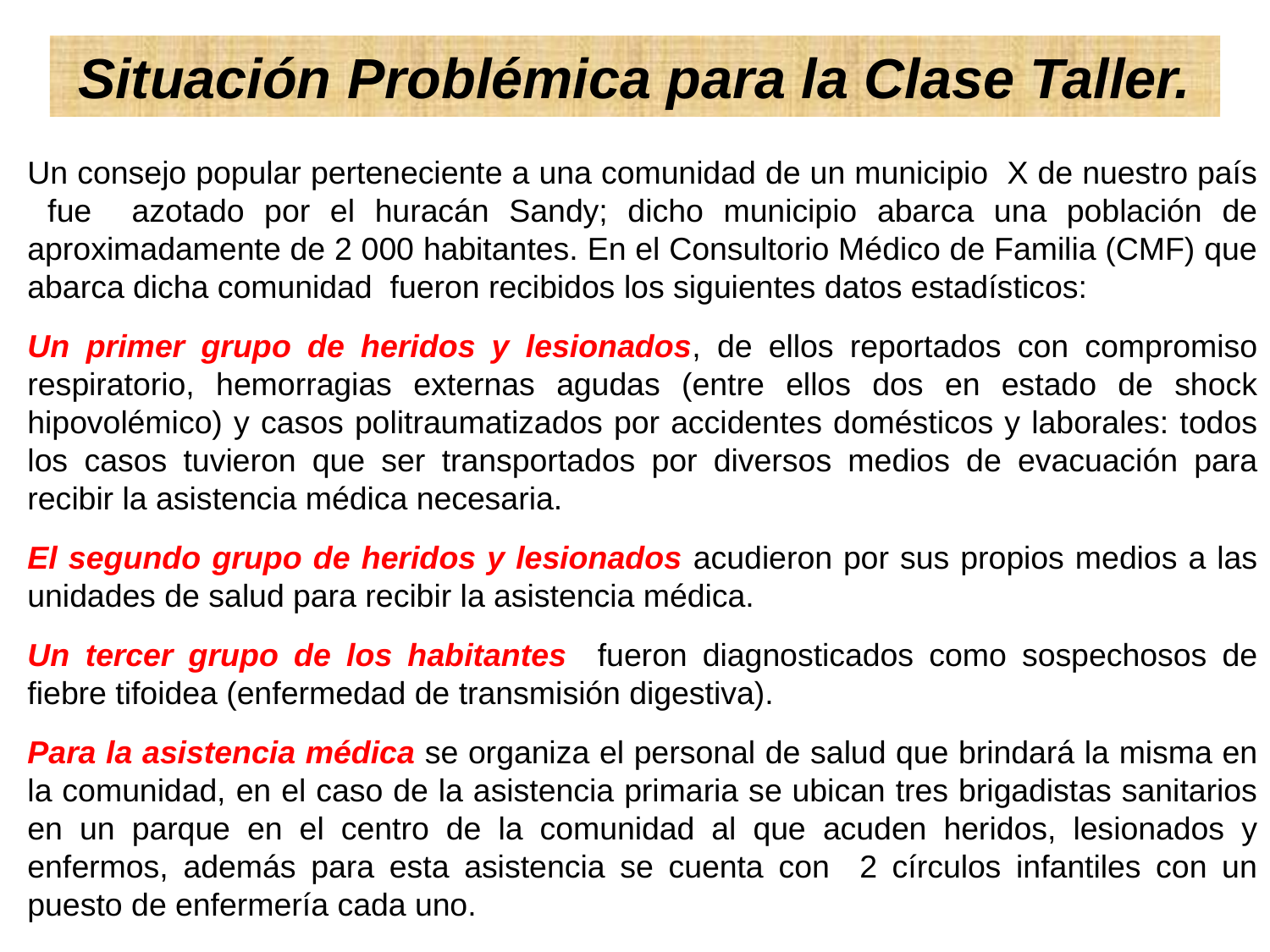

Situación Problémica para la Clase Taller.
Un consejo popular perteneciente a una comunidad de un municipio  X de nuestro país  fue  azotado por el huracán Sandy; dicho municipio abarca una población de aproximadamente de 2 000 habitantes. En el Consultorio Médico de Familia (CMF) que abarca dicha comunidad  fueron recibidos los siguientes datos estadísticos:
Un primer grupo de heridos y lesionados, de ellos reportados con compromiso respiratorio, hemorragias externas agudas (entre ellos dos en estado de shock hipovolémico) y casos politraumatizados por accidentes domésticos y laborales: todos los casos tuvieron que ser transportados por diversos medios de evacuación para recibir la asistencia médica necesaria.
El segundo grupo de heridos y lesionados acudieron por sus propios medios a las unidades de salud para recibir la asistencia médica.
Un tercer grupo de los habitantes  fueron diagnosticados como sospechosos de fiebre tifoidea (enfermedad de transmisión digestiva).
Para la asistencia médica se organiza el personal de salud que brindará la misma en la comunidad, en el caso de la asistencia primaria se ubican tres brigadistas sanitarios en un parque en el centro de la comunidad al que acuden heridos, lesionados y enfermos, además para esta asistencia se cuenta con  2 círculos infantiles con un puesto de enfermería cada uno.